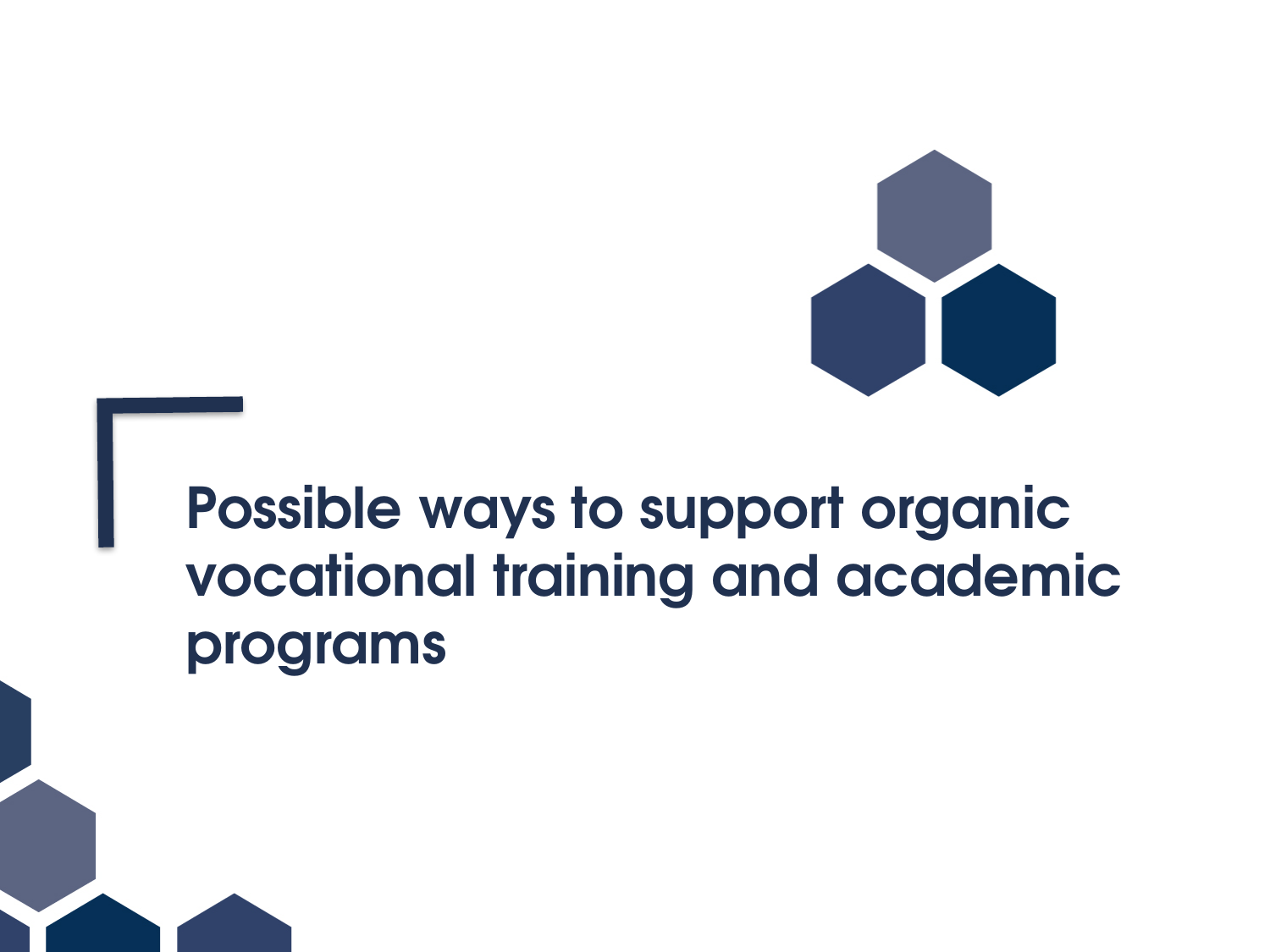

Possible ways to support organic vocational training and academic programs